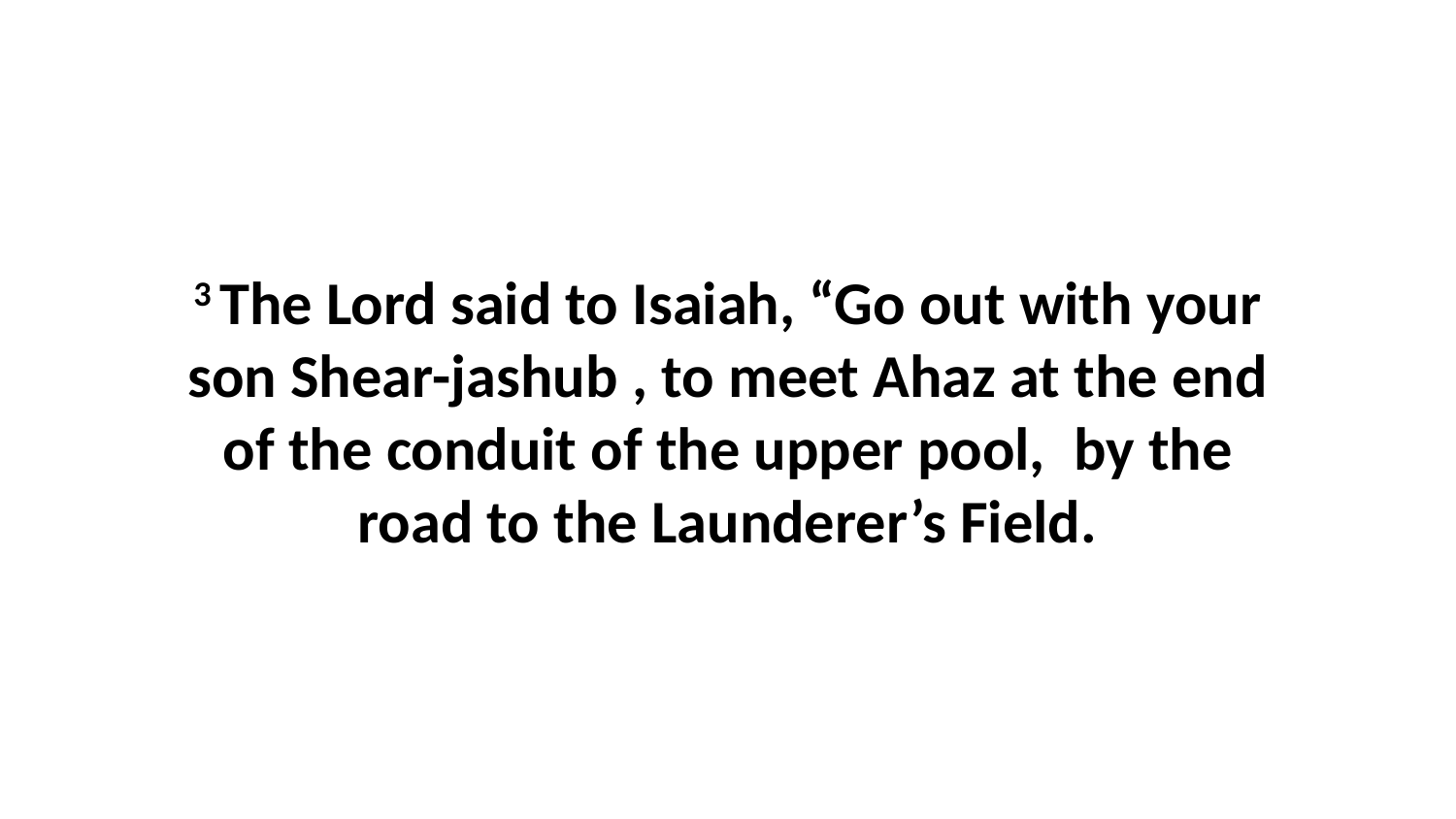

3 The Lord said to Isaiah, “Go out with your son Shear-jashub , to meet Ahaz at the end of the conduit of the upper pool,  by the road to the Launderer’s Field.